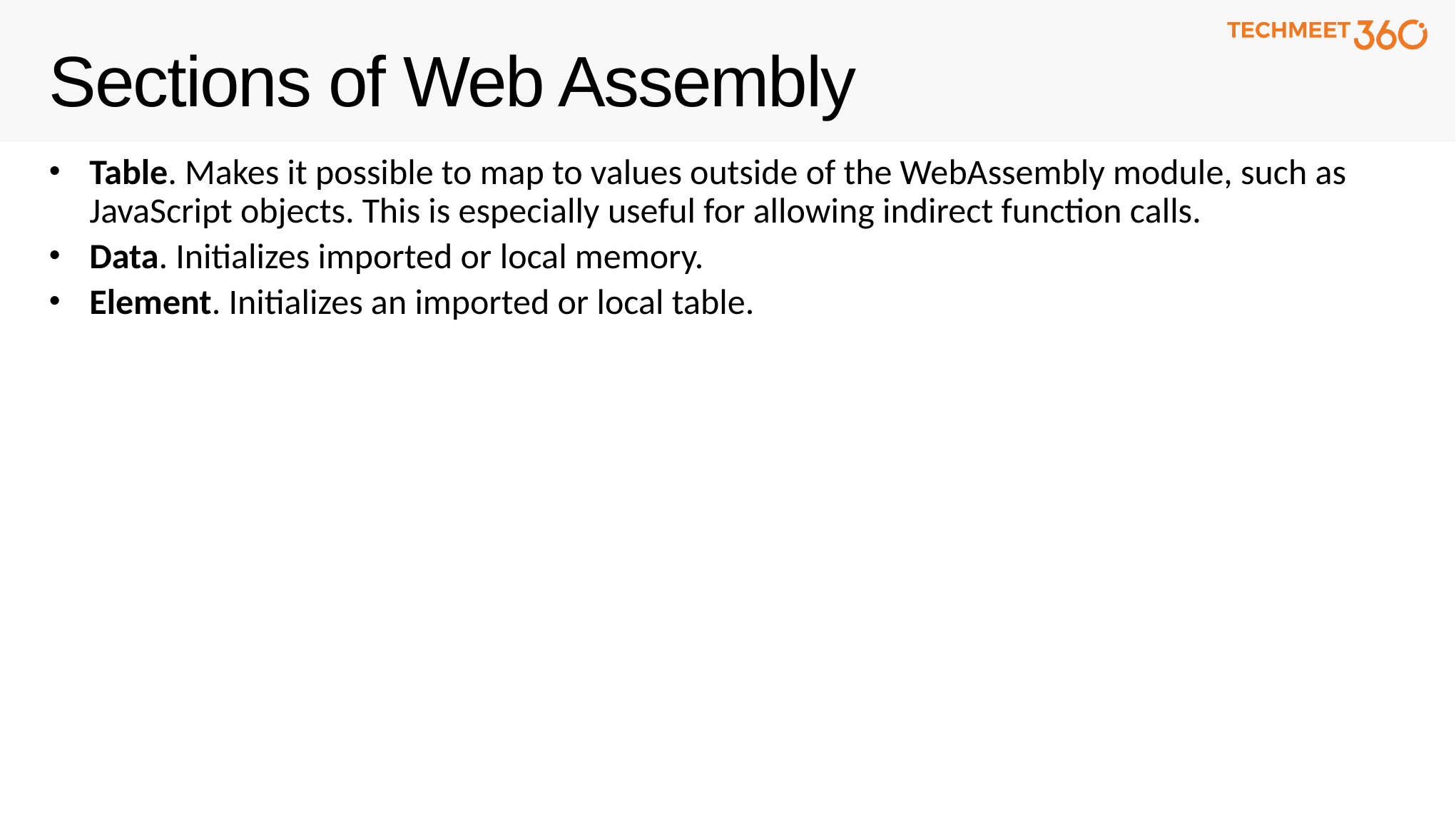

# Sections of Web Assembly
Table. Makes it possible to map to values outside of the WebAssembly module, such as JavaScript objects. This is especially useful for allowing indirect function calls.
Data. Initializes imported or local memory.
Element. Initializes an imported or local table.